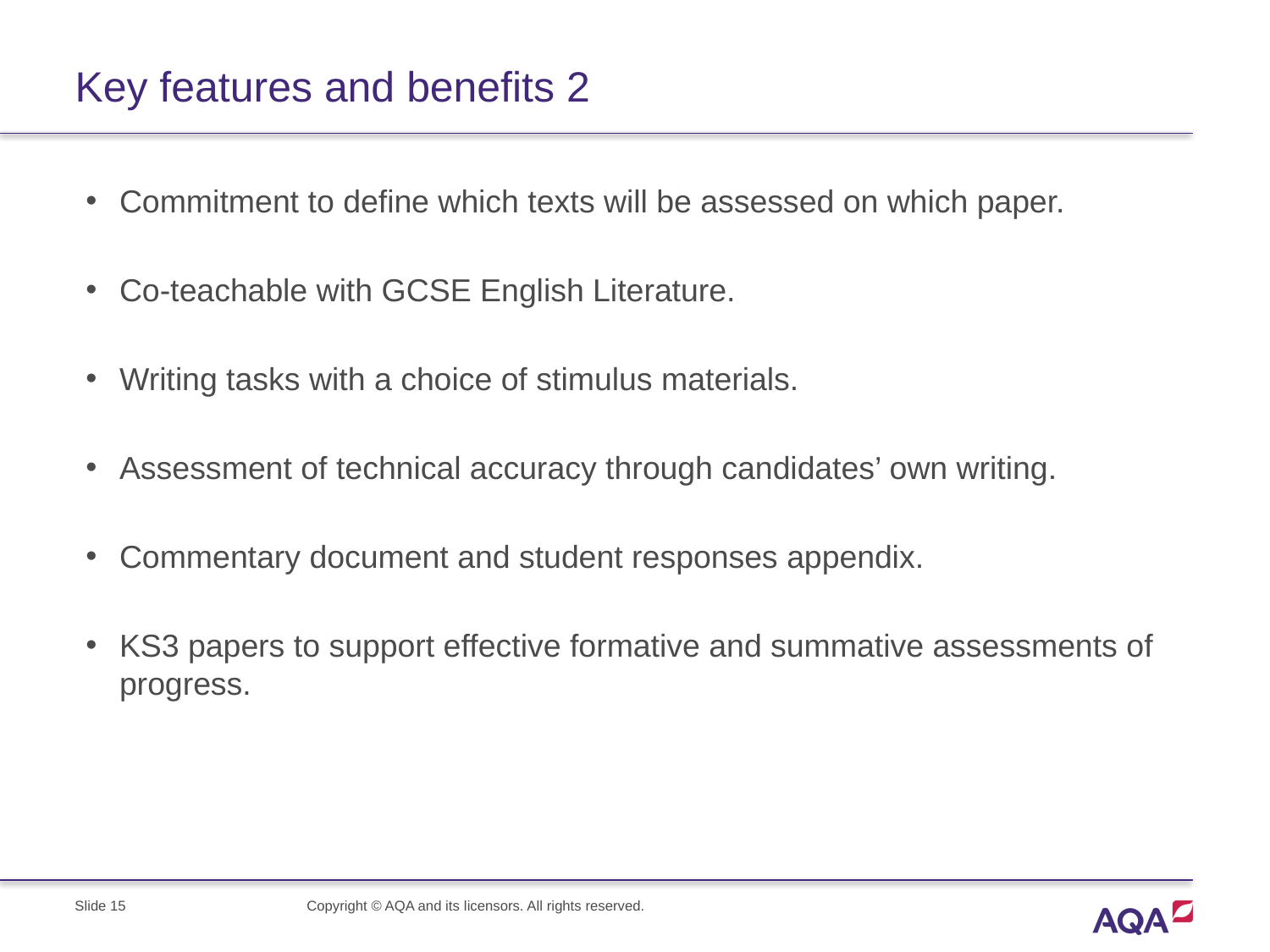

# Key features and benefits 2
Commitment to define which texts will be assessed on which paper.

Co-teachable with GCSE English Literature.

Writing tasks with a choice of stimulus materials.

Assessment of technical accuracy through candidates’ own writing.

Commentary document and student responses appendix.

KS3 papers to support effective formative and summative assessments of progress.

Slide 15
Copyright © AQA and its licensors. All rights reserved.